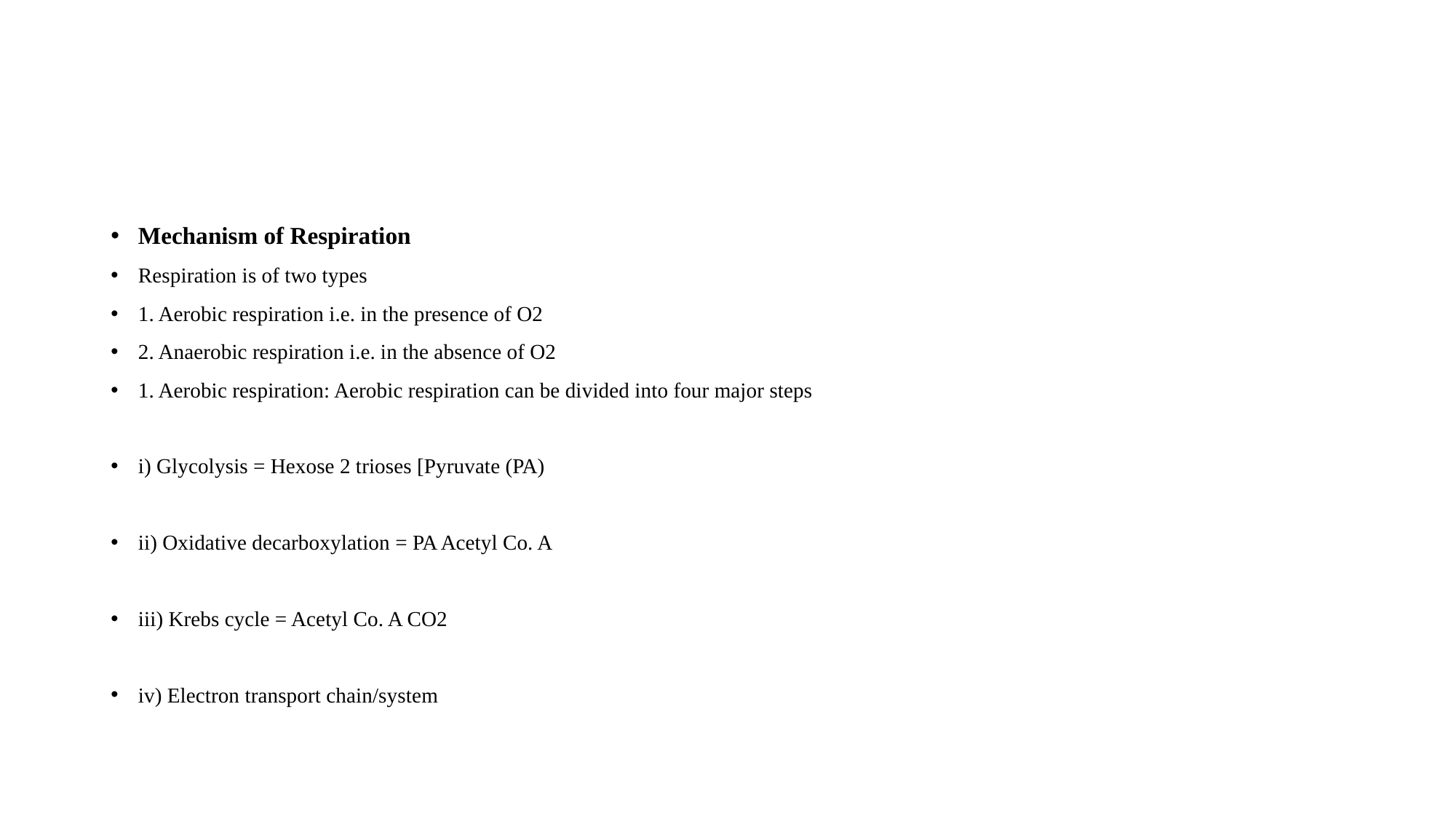

Mechanism of Respiration
Respiration is of two types
1. Aerobic respiration i.e. in the presence of O2
2. Anaerobic respiration i.e. in the absence of O2
1. Aerobic respiration: Aerobic respiration can be divided into four major steps

i) Glycolysis = Hexose 2 trioses [Pyruvate (PA)

ii) Oxidative decarboxylation = PA Acetyl Co. A

iii) Krebs cycle = Acetyl Co. A CO2

iv) Electron transport chain/system